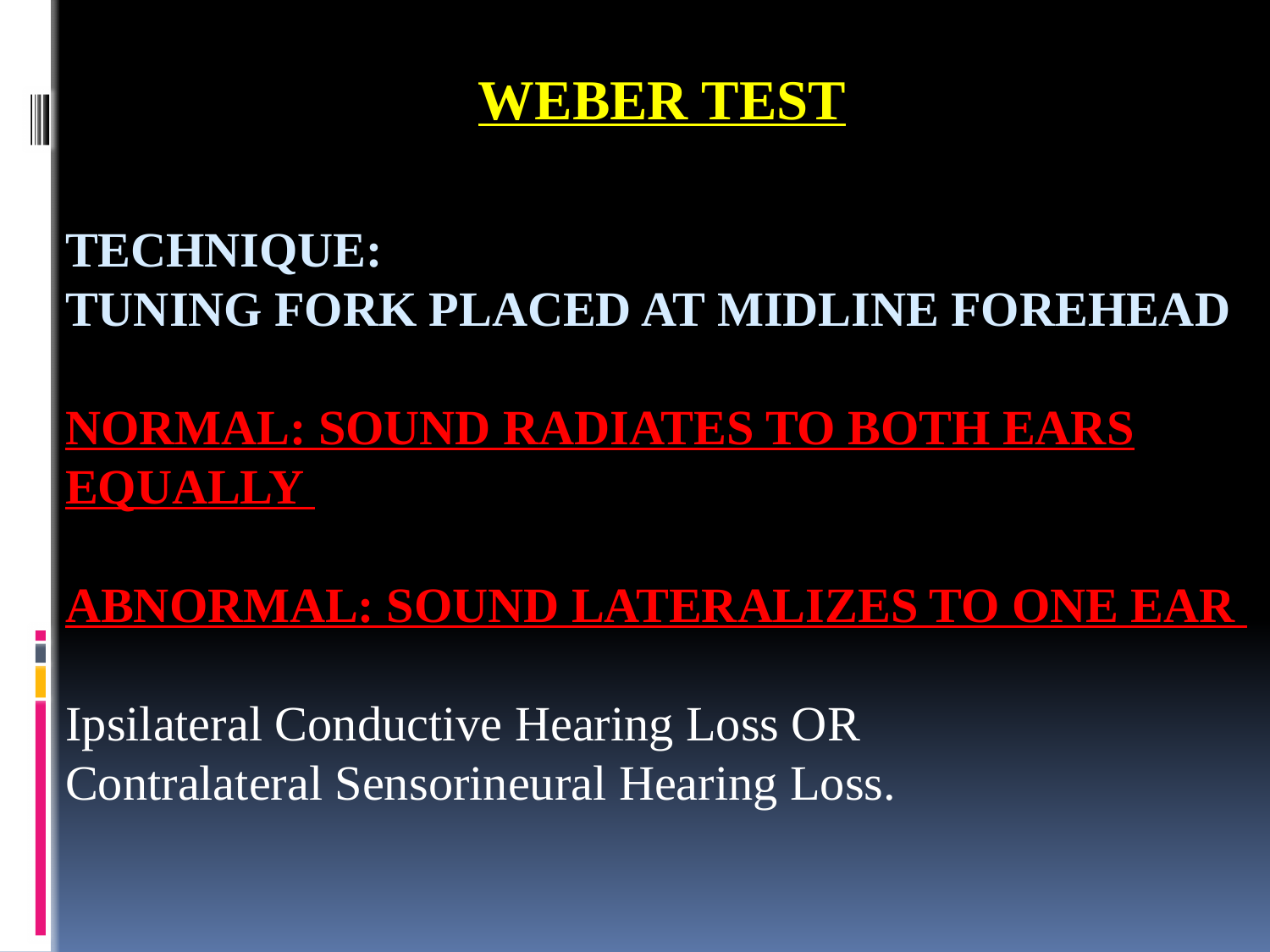

WEBER TEST
# Technique:
Tuning Fork placed at midline forehead
Normal: Sound radiates to both ears equally
Abnormal: Sound lateralizes to one ear
Ipsilateral Conductive Hearing Loss OR
Contralateral Sensorineural Hearing Loss.